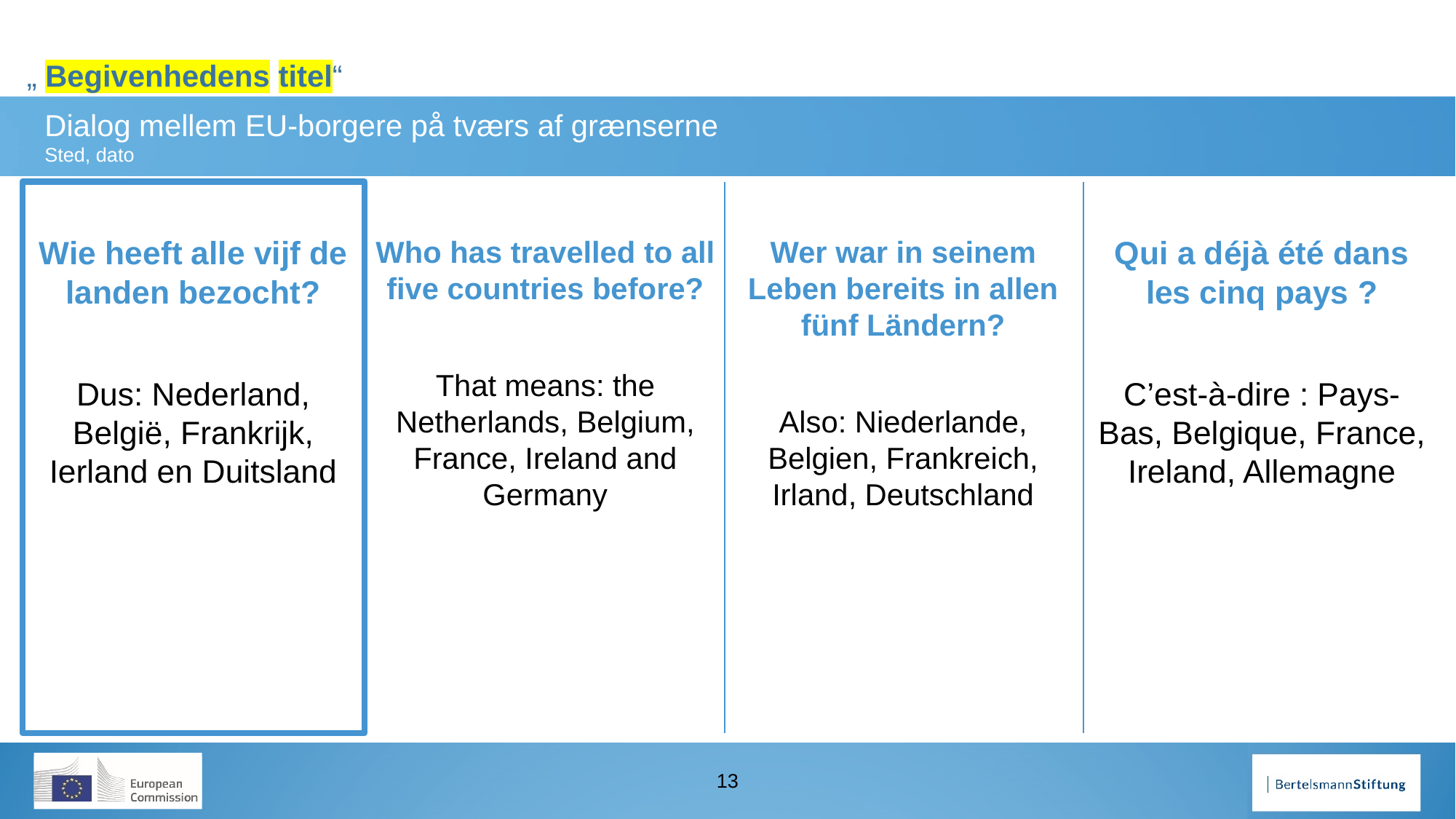

Wie heeft alle vijf de landen bezocht?

Dus: Nederland, België, Frankrijk, Ierland en Duitsland

Who has travelled to all five countries before?

That means: the Netherlands, Belgium, France, Ireland and Germany

Wer war in seinem Leben bereits in allen fünf Ländern?

Also: Niederlande, Belgien, Frankreich, Irland, Deutschland

Qui a déjà été dans les cinq pays ?

C’est-à-dire : Pays-Bas, Belgique, France, Ireland, Allemagne

13